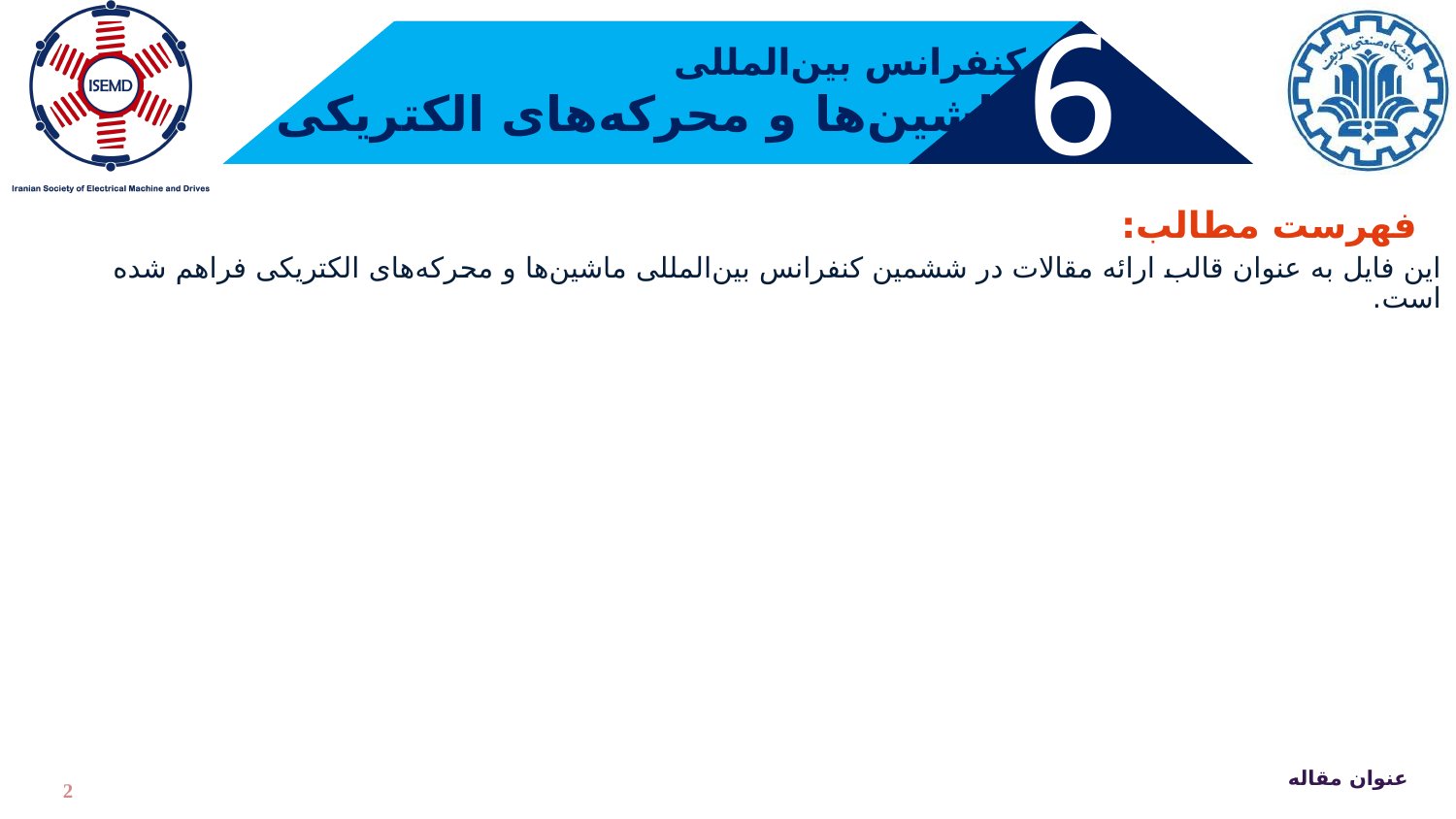

فهرست مطالب:
این فایل به عنوان قالب ارائه مقالات در ششمین کنفرانس بین‌المللی ماشین‌ها و محرکه‌های الکتریکی فراهم شده است.
2